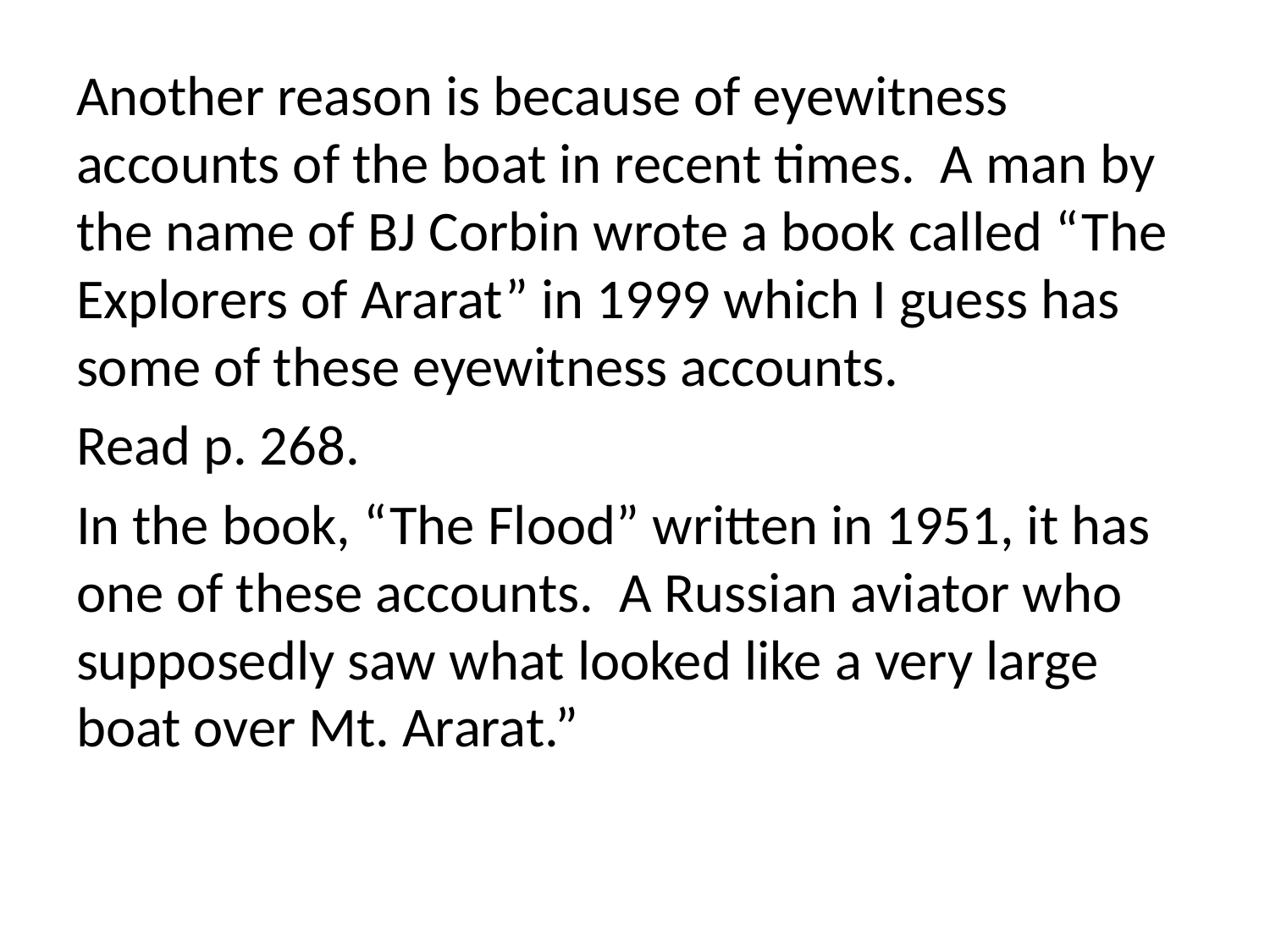

Another reason is because of eyewitness accounts of the boat in recent times.  A man by the name of BJ Corbin wrote a book called “The Explorers of Ararat” in 1999 which I guess has some of these eyewitness accounts.
Read p. 268.
In the book, “The Flood” written in 1951, it has one of these accounts.  A Russian aviator who supposedly saw what looked like a very large boat over Mt. Ararat.”